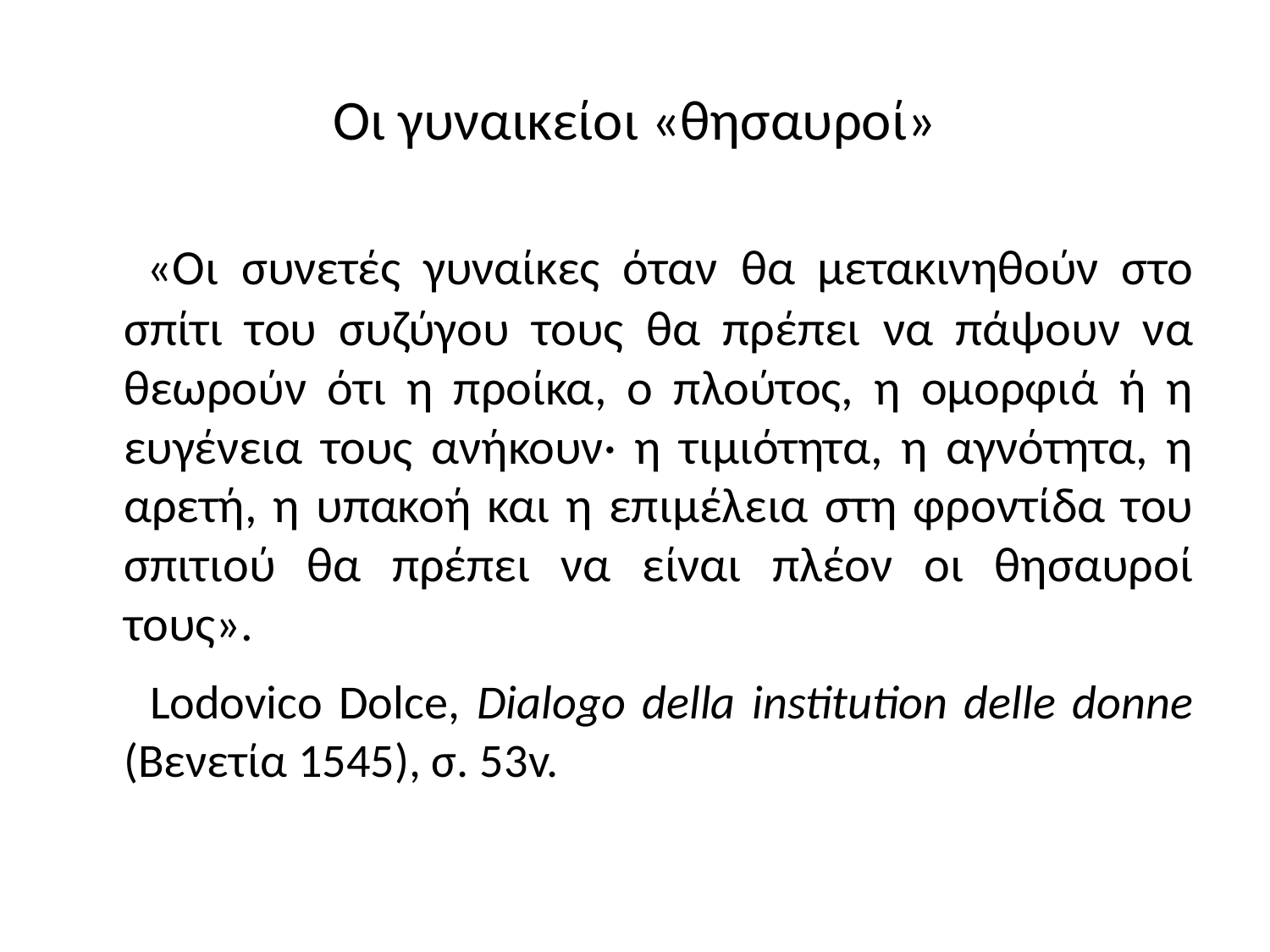

# Οι γυναικείοι «θησαυροί»
  	«Οι συνετές γυναίκες όταν θα μετακινηθούν στο σπίτι του συζύγου τους θα πρέπει να πάψουν να θεωρούν ότι η προίκα, ο πλούτος, η ομορφιά ή η ευγένεια τους ανήκουν· η τιμιότητα, η αγνότητα, η αρετή, η υπακοή και η επιμέλεια στη φροντίδα του σπιτιού θα πρέπει να είναι πλέον οι θησαυροί τους».
    Lodovico Dolce, Dialogo della institution delle donne (Βενετία 1545), σ. 53v.